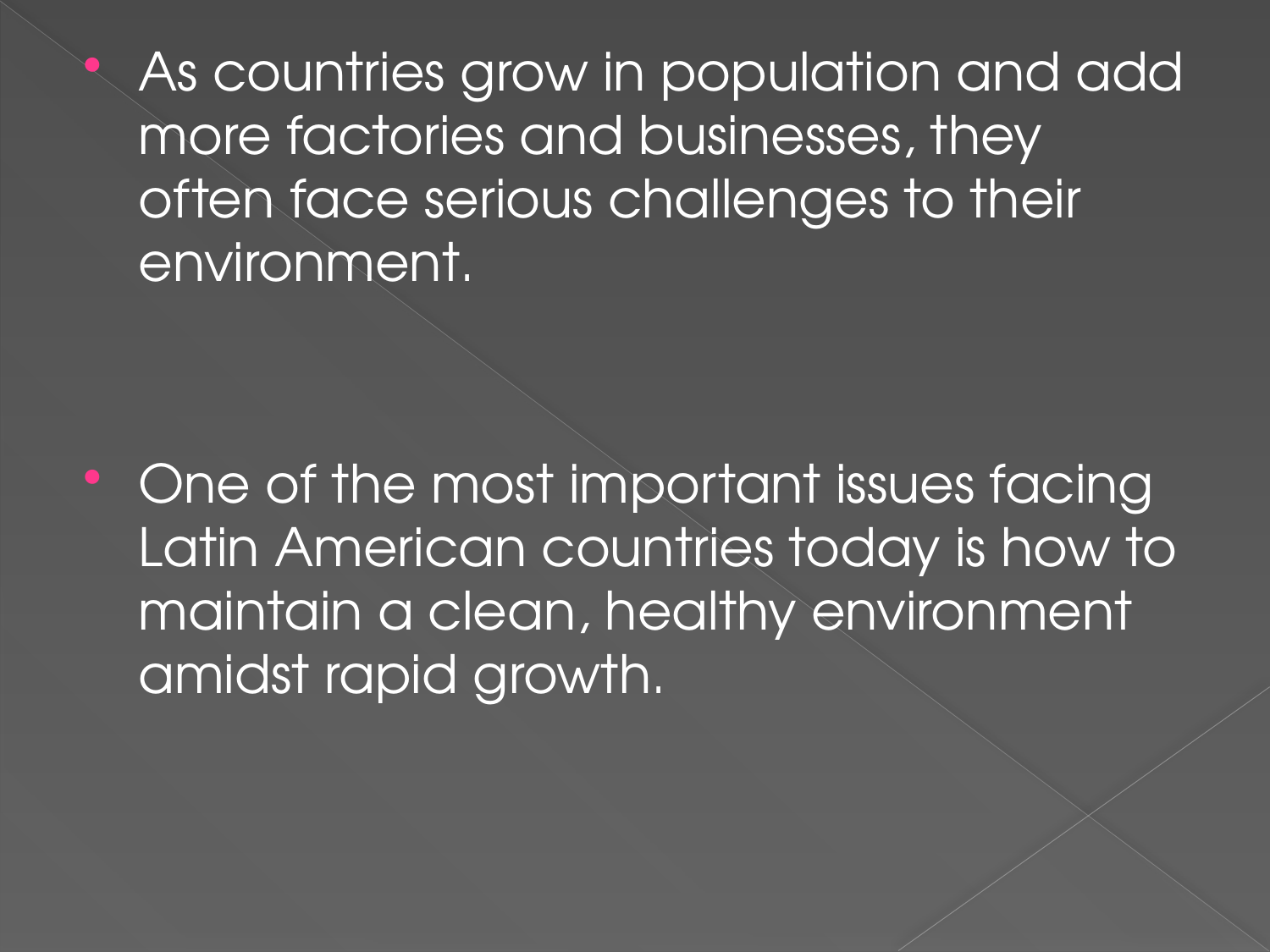

As countries grow in population and add more factories and businesses, they often face serious challenges to their environment.

One of the most important issues facing Latin American countries today is how to maintain a clean, healthy environment amidst rapid growth.